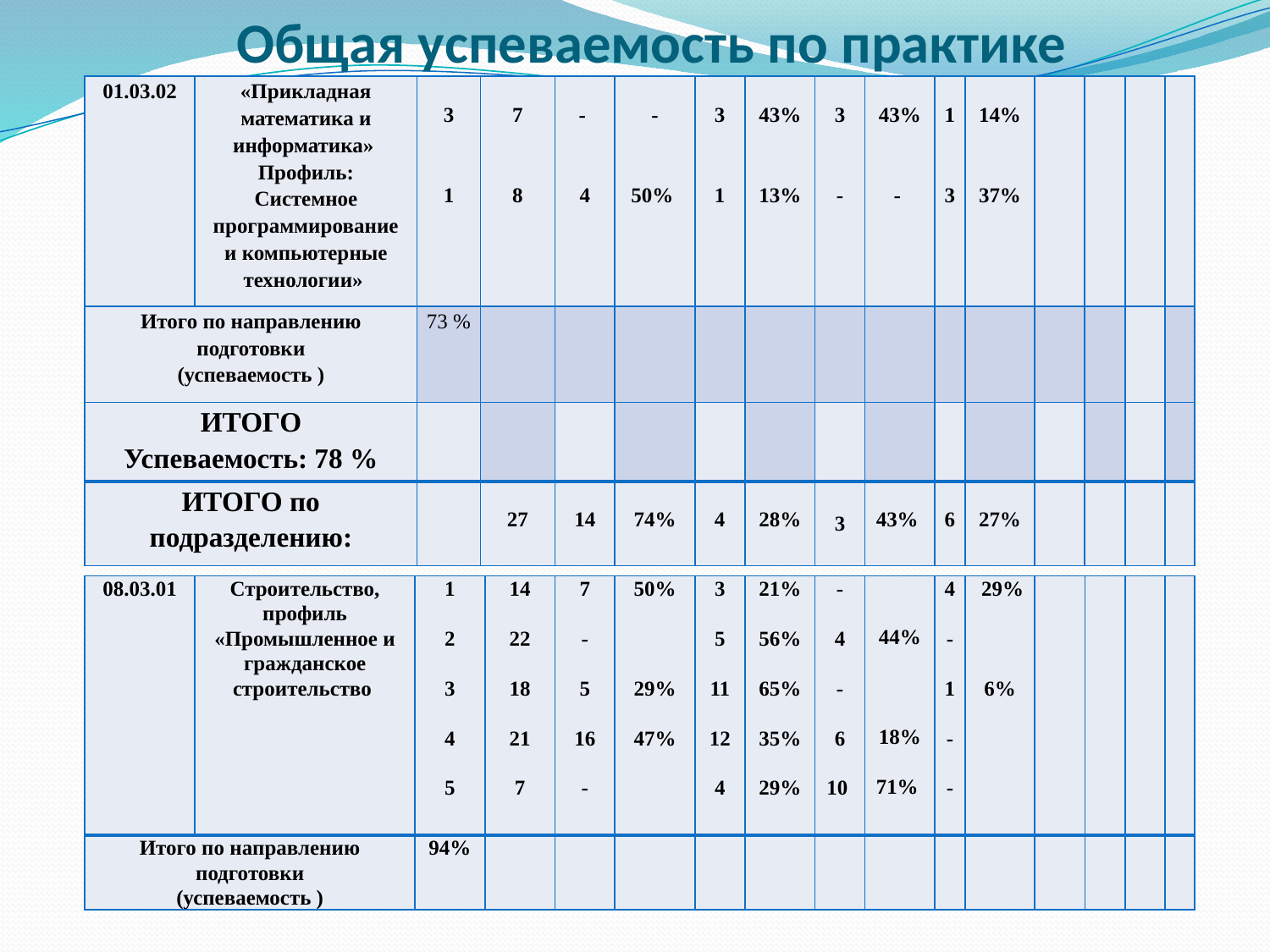

# Общая успеваемость по практике
| 01.03.02 | «Прикладная математика и информатика» Профиль: Системное программирование и компьютерные технологии» | 3 1 | 7 8 | -  4 | - 50% | 3 1 | 43% 13% | 3 - | 43% - | 1 3 | 14% 37% |  |  |  |  |
| --- | --- | --- | --- | --- | --- | --- | --- | --- | --- | --- | --- | --- | --- | --- | --- |
| Итого по направлению подготовки (успеваемость ) |  | 73 % |  |  |  |  |  |  |  |  |  |  |  |  |  |
| ИТОГО Успеваемость: 78 % |  |  |  |  |  |  |  |  |  |  |  |  |  |  |  |
| ИТОГО по подразделению: |  |  | 27 | 14 | 74% | 4 | 28% | 3 | 43% | 6 | 27% |  |  |  |  |
| 08.03.01 | Строительство, профиль «Промышленное и гражданское строительство | 1 2 3 4 5 | 14 22 18 21 7 | 7 - 5 16 - | 50% 29% 47% | 3 5 11 12 4 | 21% 56% 65% 35% 29% | - 4 - 6 10 | 44% 18% 71% | 4 - 1 - - | 29% 6% |  |  |  |  |
| --- | --- | --- | --- | --- | --- | --- | --- | --- | --- | --- | --- | --- | --- | --- | --- |
| Итого по направлению подготовки (успеваемость ) |  | 94% |  |  |  |  |  |  |  |  |  |  |  |  |  |